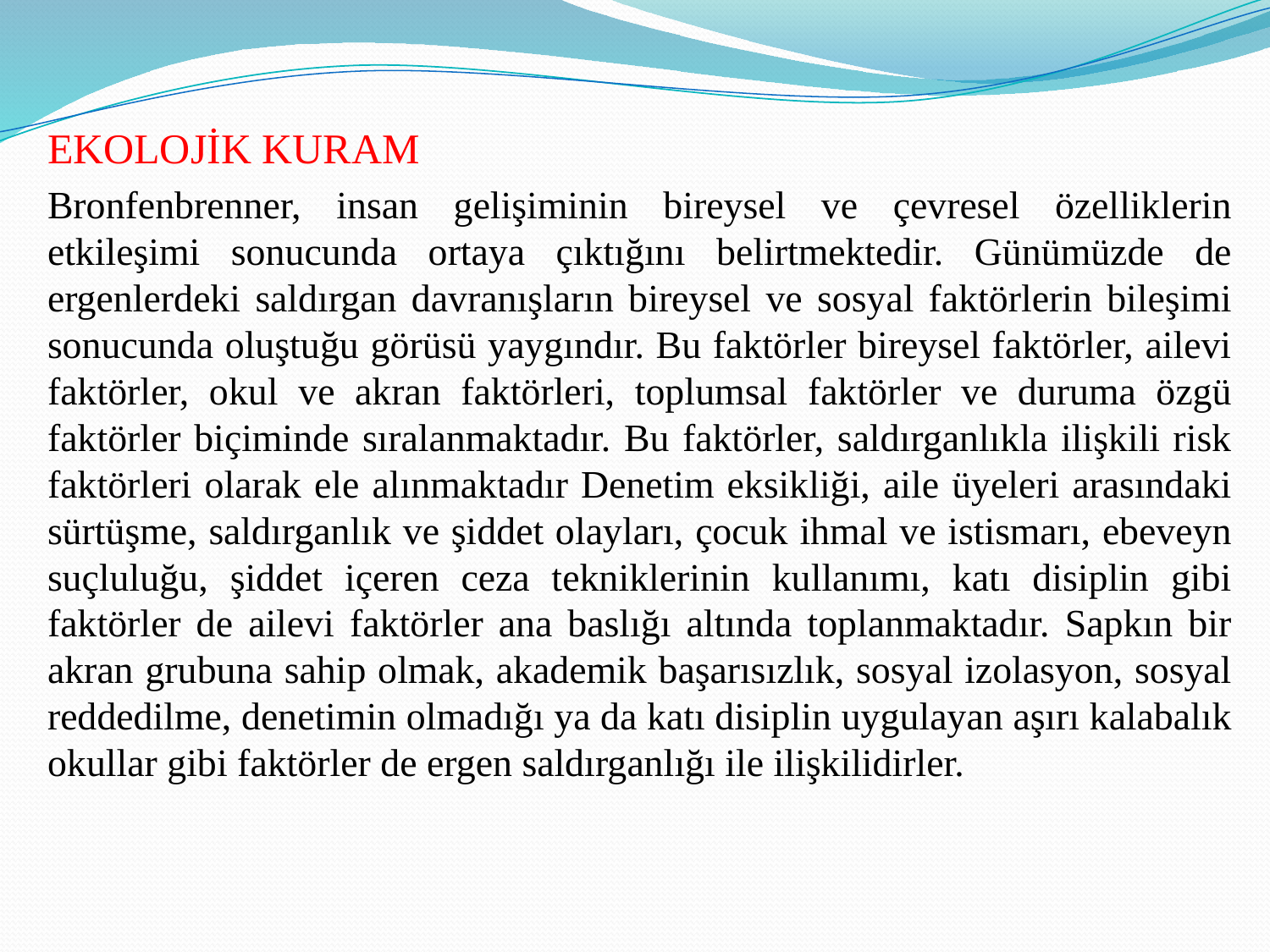

EKOLOJİK KURAM
Bronfenbrenner, insan gelişiminin bireysel ve çevresel özelliklerin etkileşimi sonucunda ortaya çıktığını belirtmektedir. Günümüzde de ergenlerdeki saldırgan davranışların bireysel ve sosyal faktörlerin bileşimi sonucunda oluştuğu görüsü yaygındır. Bu faktörler bireysel faktörler, ailevi faktörler, okul ve akran faktörleri, toplumsal faktörler ve duruma özgü faktörler biçiminde sıralanmaktadır. Bu faktörler, saldırganlıkla ilişkili risk faktörleri olarak ele alınmaktadır Denetim eksikliği, aile üyeleri arasındaki sürtüşme, saldırganlık ve şiddet olayları, çocuk ihmal ve istismarı, ebeveyn suçluluğu, şiddet içeren ceza tekniklerinin kullanımı, katı disiplin gibi faktörler de ailevi faktörler ana baslığı altında toplanmaktadır. Sapkın bir akran grubuna sahip olmak, akademik başarısızlık, sosyal izolasyon, sosyal reddedilme, denetimin olmadığı ya da katı disiplin uygulayan aşırı kalabalık okullar gibi faktörler de ergen saldırganlığı ile ilişkilidirler.